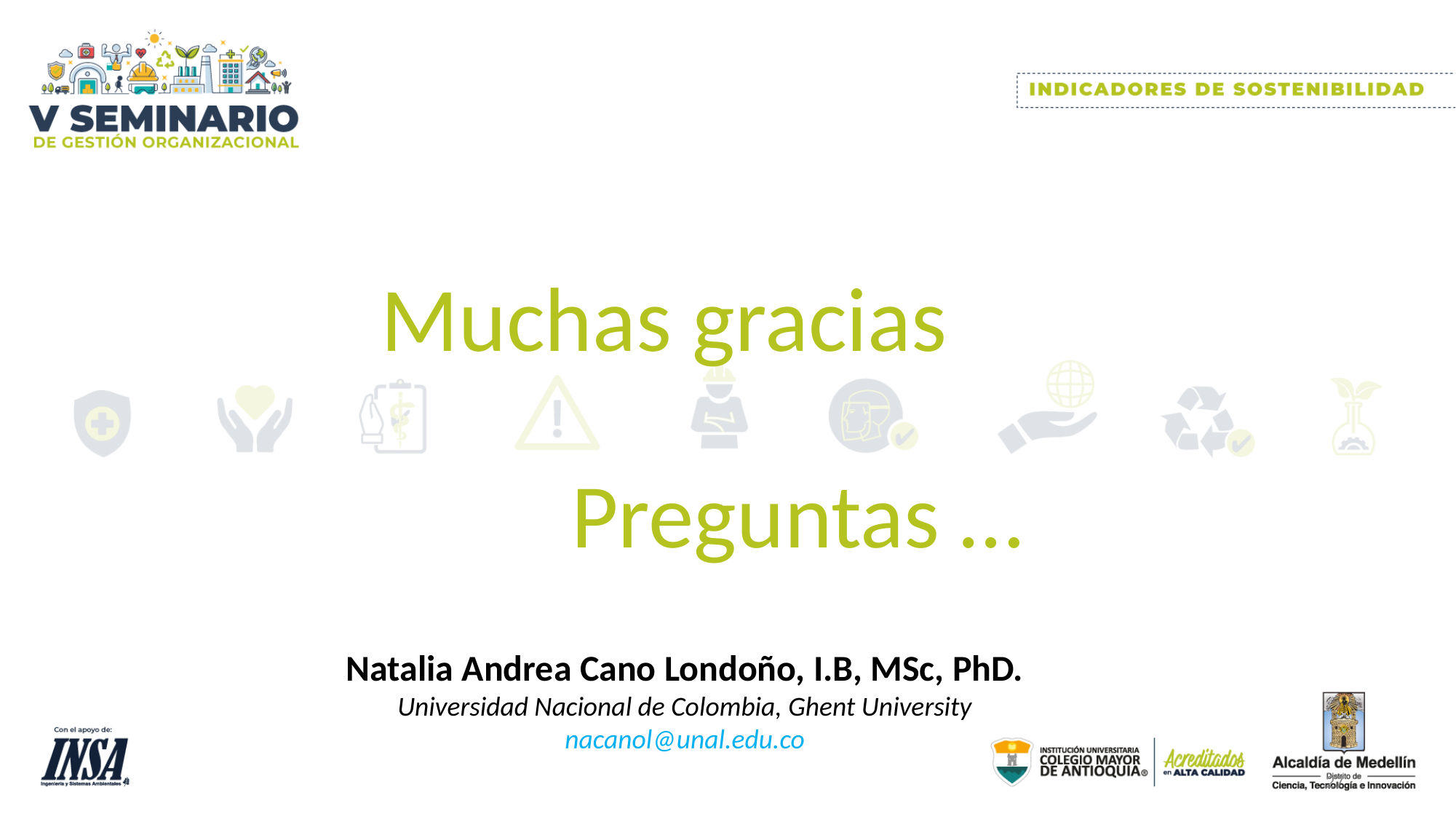

# Muchas gracias Preguntas …
Natalia Andrea Cano Londoño, I.B, MSc, PhD.
Universidad Nacional de Colombia, Ghent University
nacanol@unal.edu.co
27